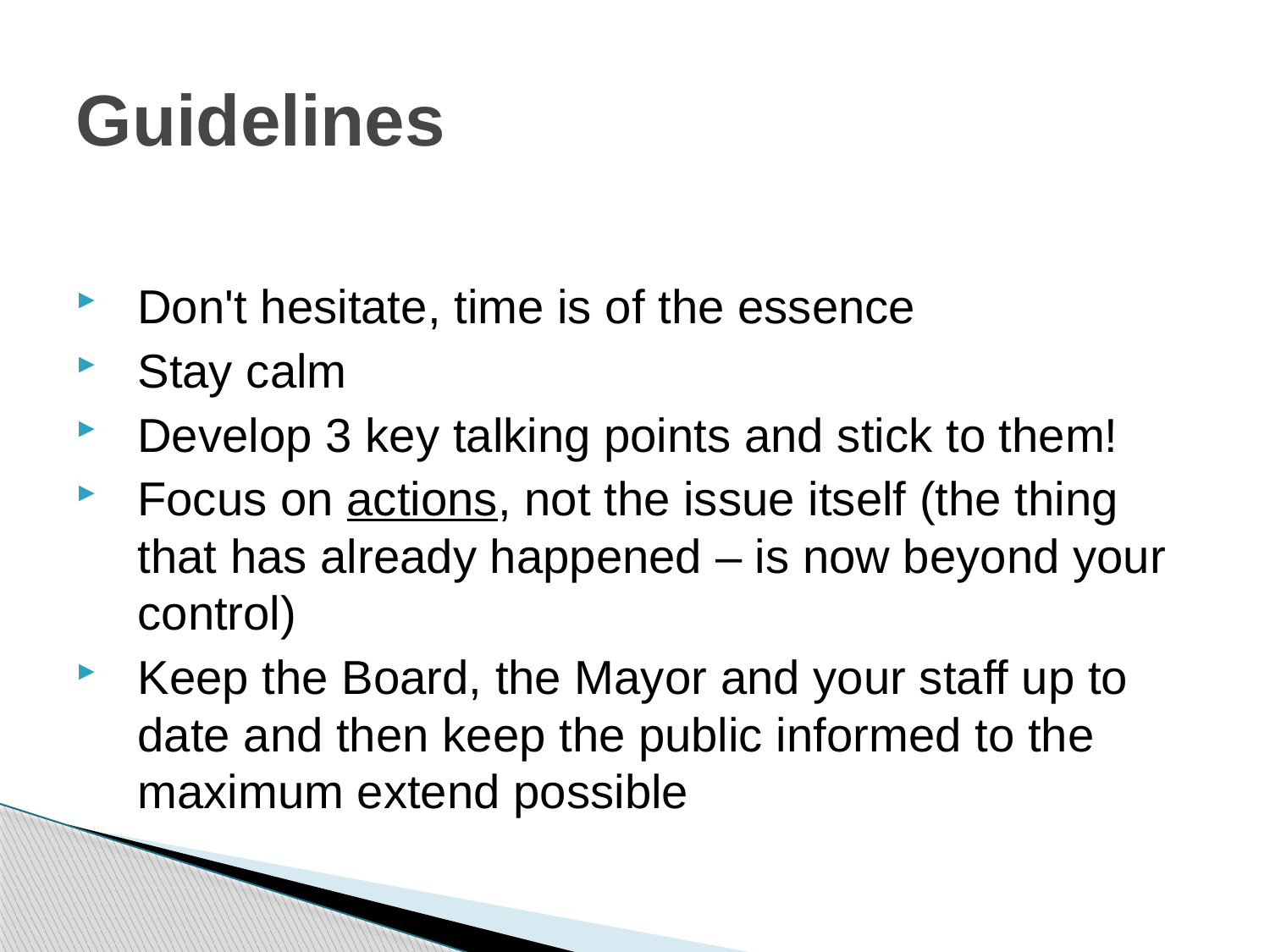

# Guidelines

Don't hesitate, time is of the essence
Stay calm
Develop 3 key talking points and stick to them!
Focus on actions, not the issue itself (the thing that has already happened – is now beyond your control)
Keep the Board, the Mayor and your staff up to date and then keep the public informed to the maximum extend possible